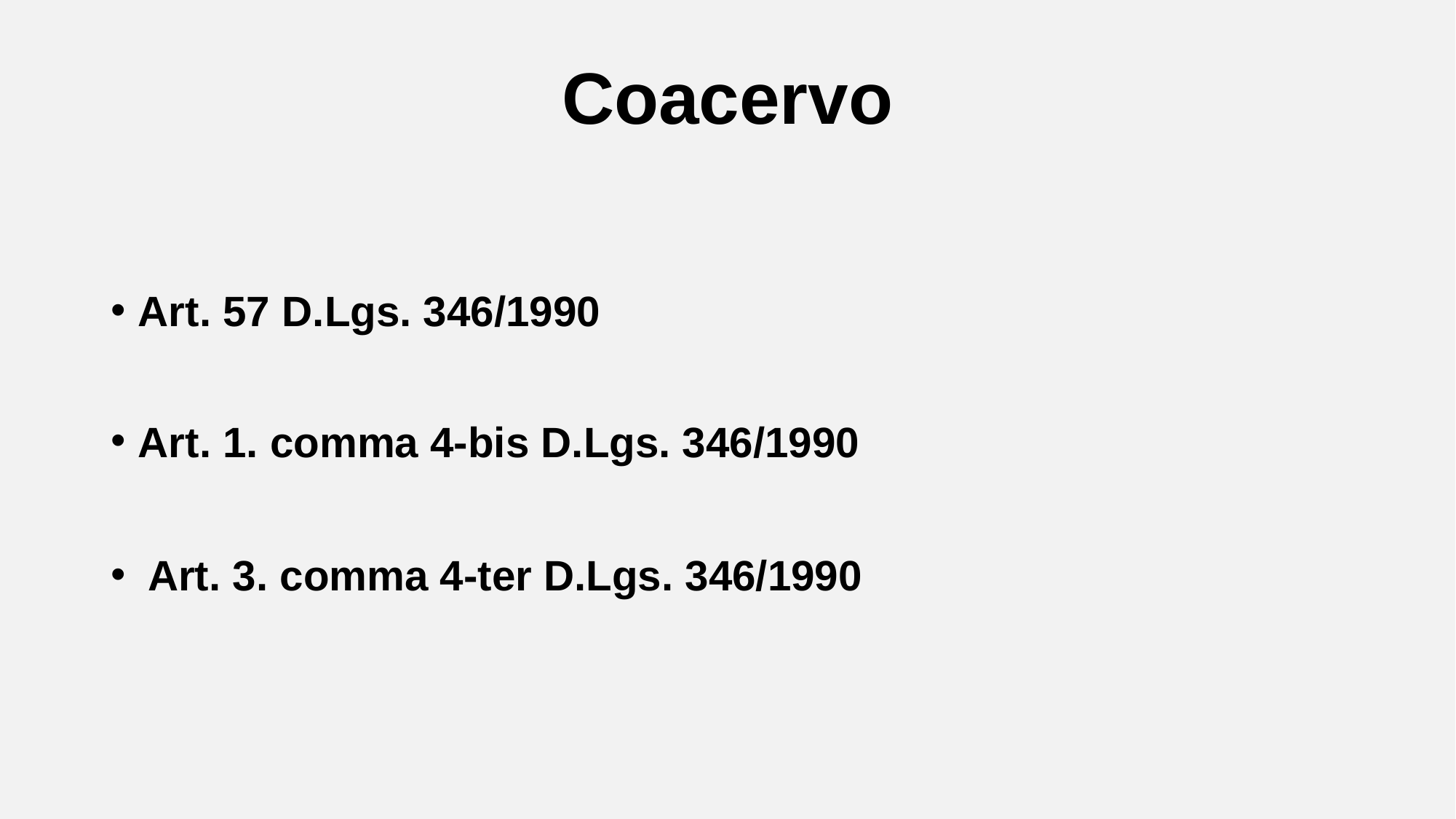

# Coacervo
Art. 57 D.Lgs. 346/1990

Art. 1. comma 4-bis D.Lgs. 346/1990

 Art. 3. comma 4-ter D.Lgs. 346/1990